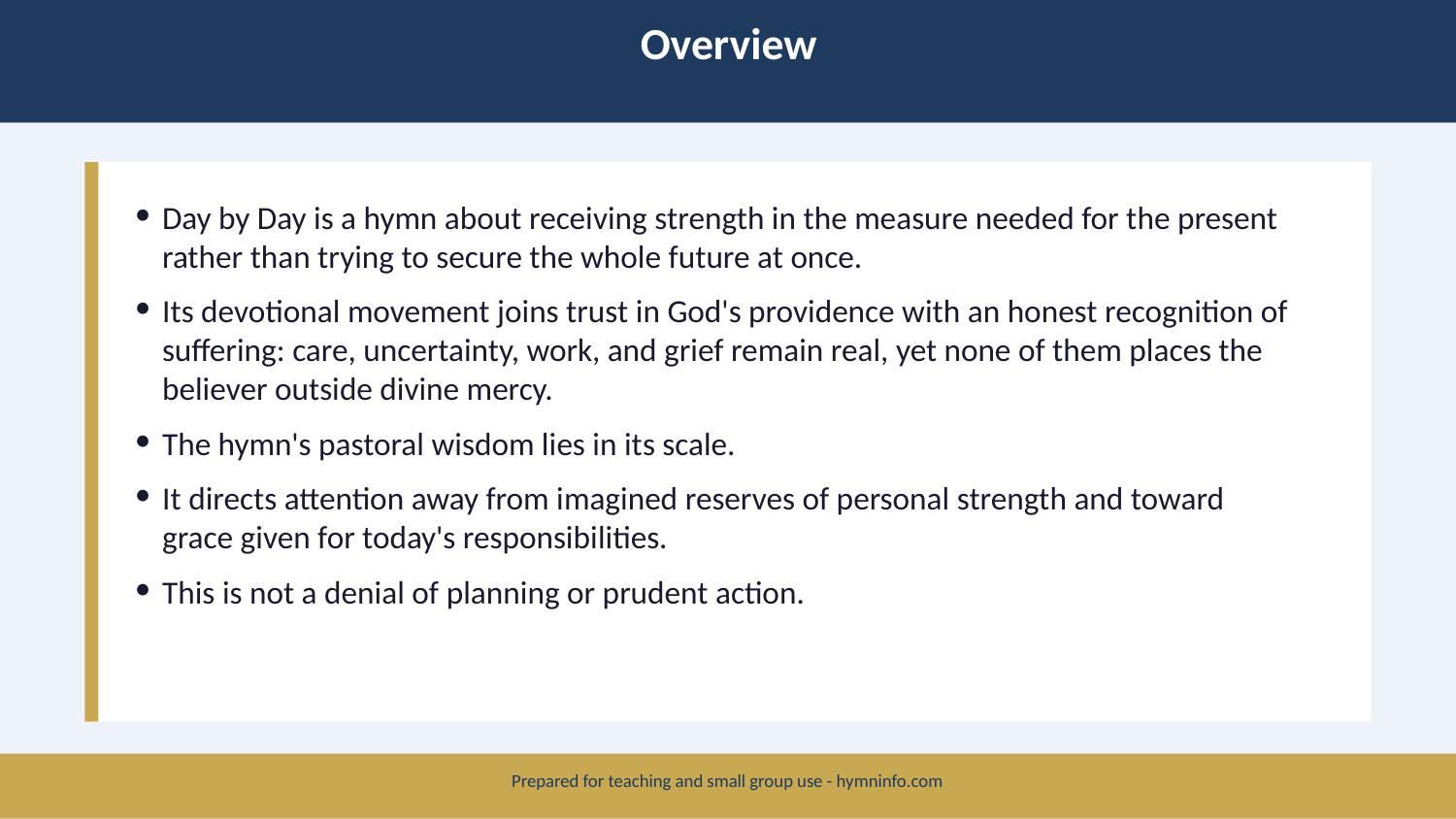

Overview

Day by Day is a hymn about receiving strength in the measure needed for the present rather than trying to secure the whole future at once.
Its devotional movement joins trust in God's providence with an honest recognition of suffering: care, uncertainty, work, and grief remain real, yet none of them places the believer outside divine mercy.
The hymn's pastoral wisdom lies in its scale.
It directs attention away from imagined reserves of personal strength and toward grace given for today's responsibilities.
This is not a denial of planning or prudent action.

Prepared for teaching and small group use - hymninfo.com